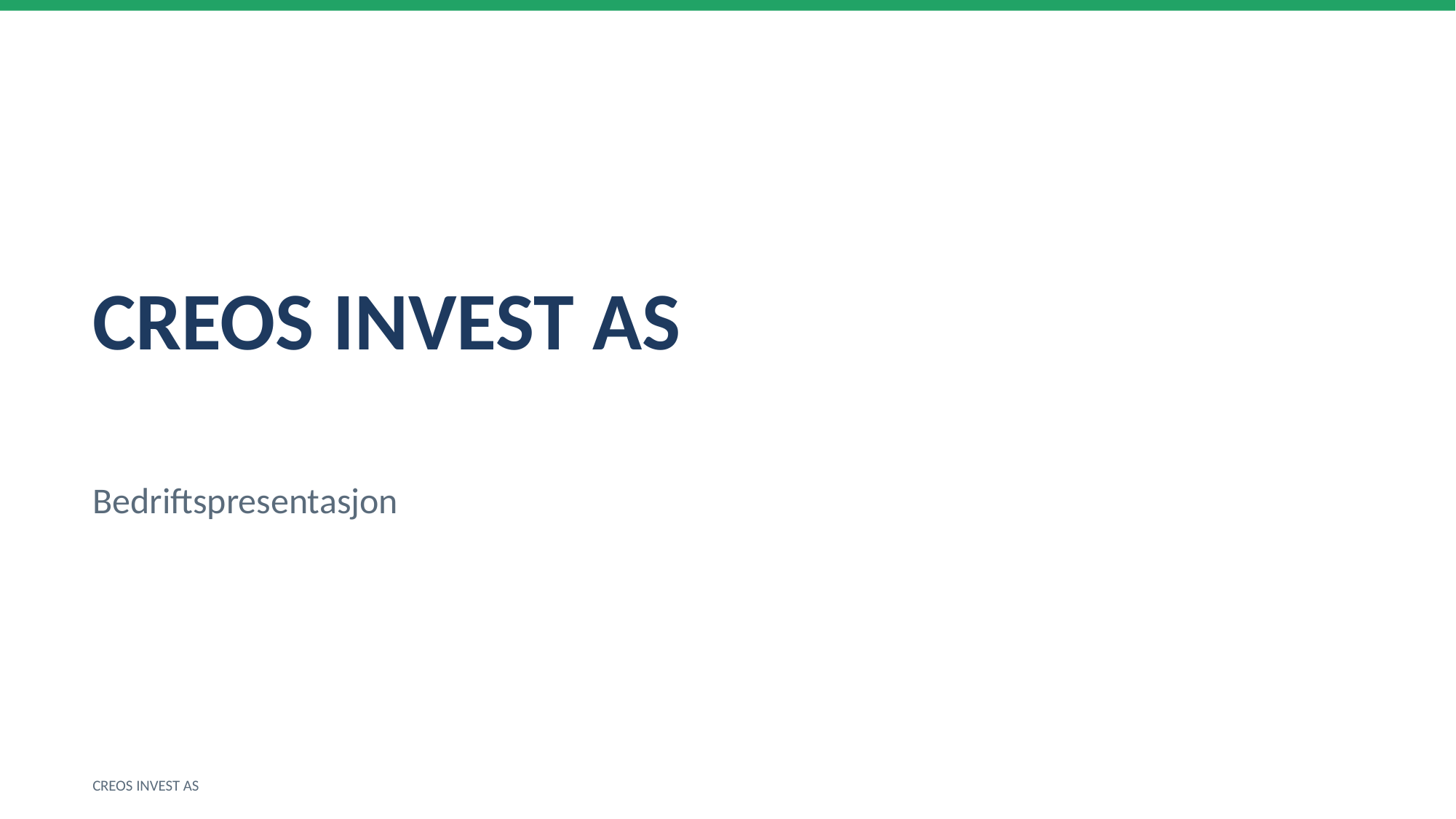

CREOS INVEST AS
Bedriftspresentasjon
CREOS INVEST AS